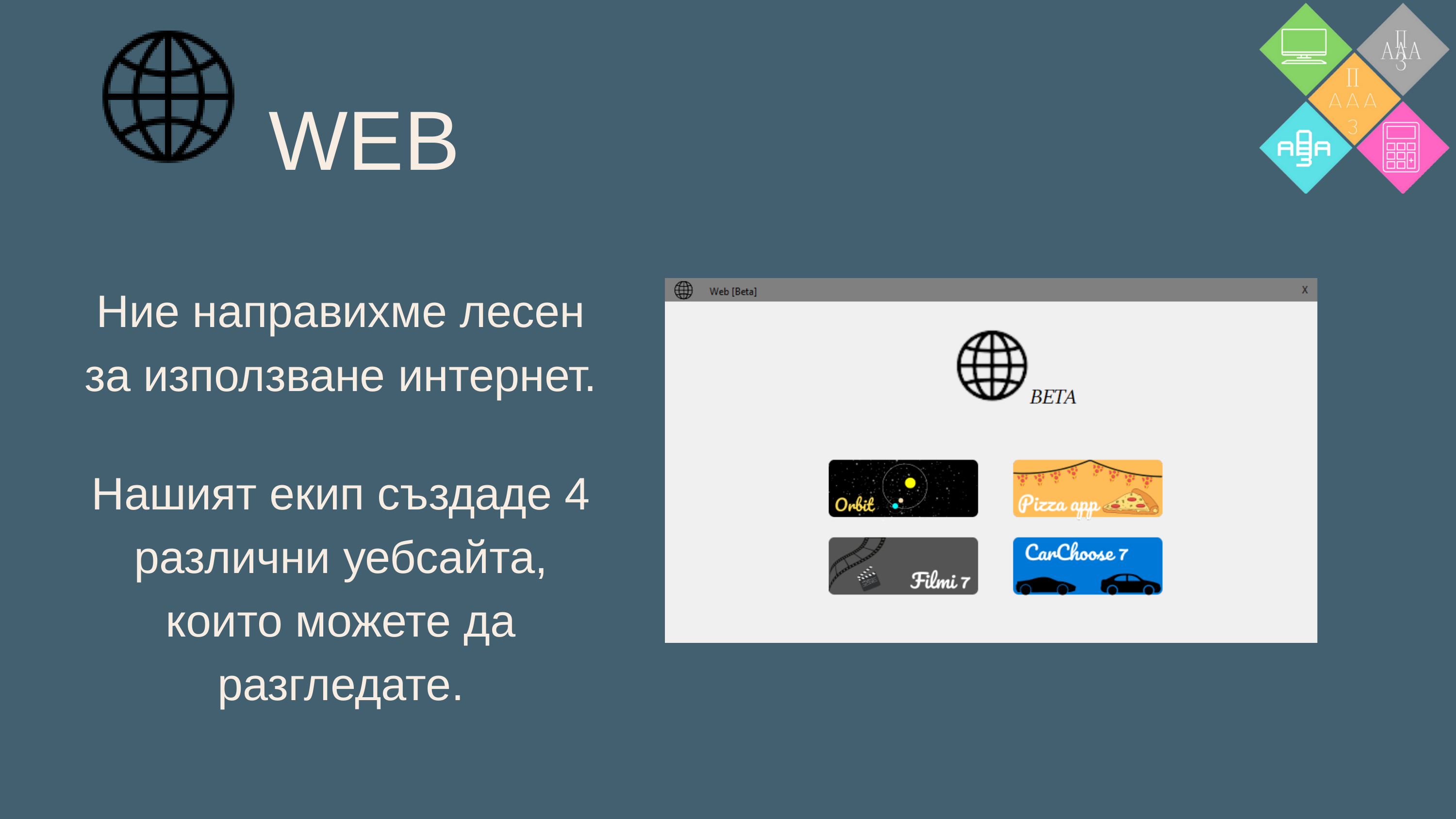

WEB
Ние направихме лесен за използване интернет.

Нашият екип създаде 4 различни уебсайта, които можете да разгледате.